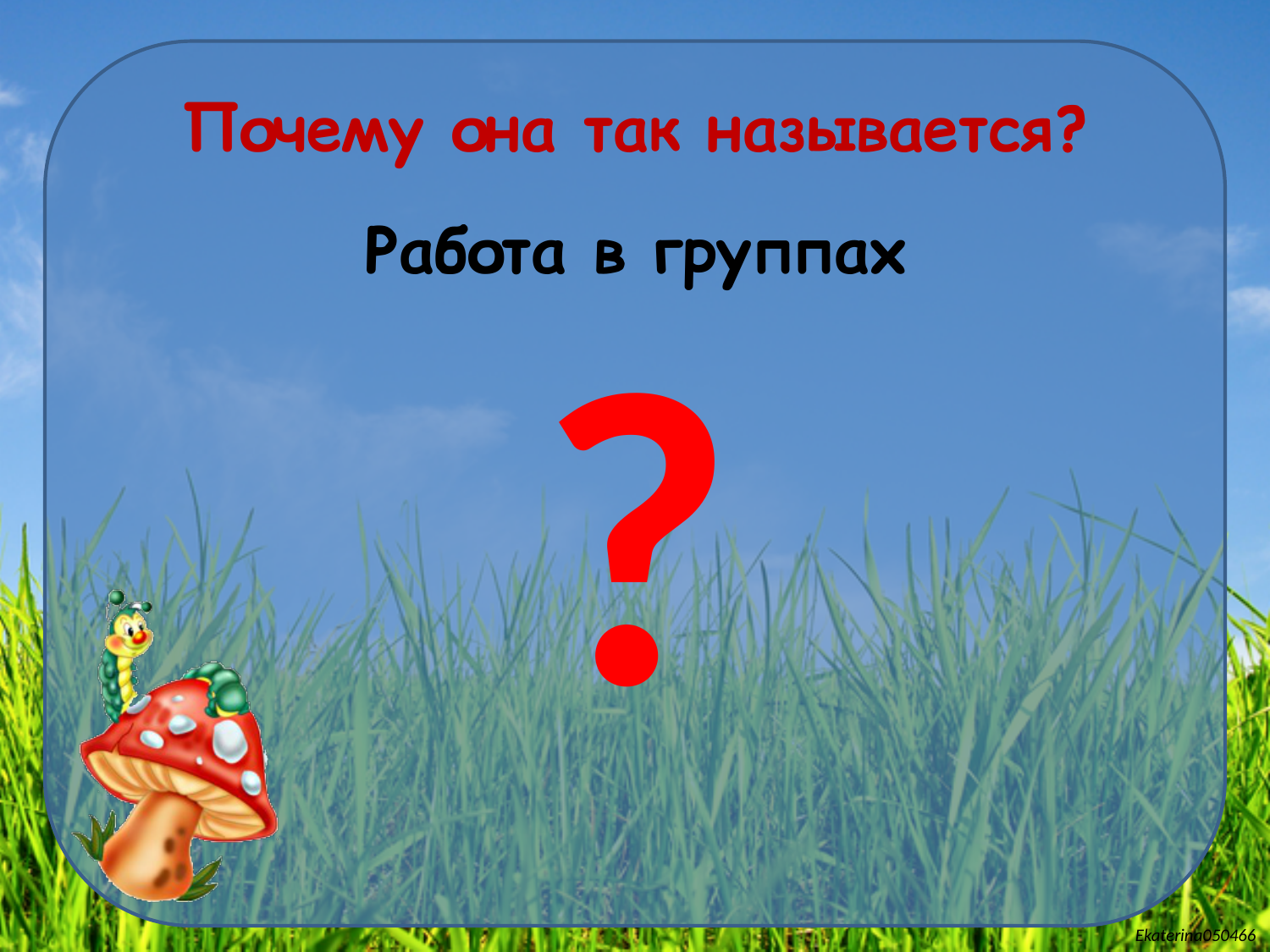

# Почему она так называется? Работа в группах
?